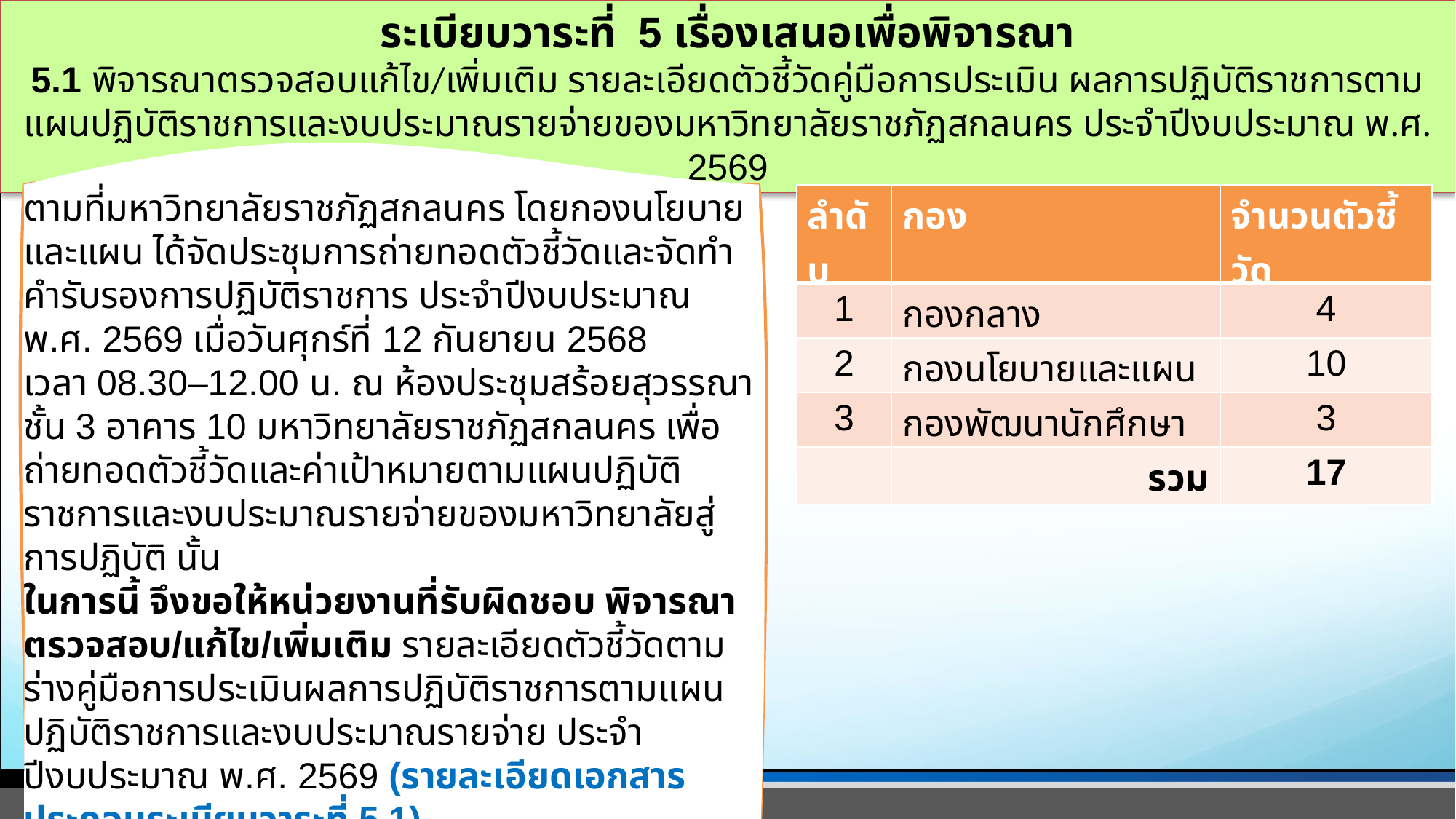

ระเบียบวาระที่  5 เรื่องเสนอเพื่อพิจารณา
5.1 พิจารณาตรวจสอบแก้ไข/เพิ่มเติม รายละเอียดตัวชี้วัดคู่มือการประเมิน ผลการปฏิบัติราชการตามแผนปฏิบัติราชการและงบประมาณรายจ่ายของมหาวิทยาลัยราชภัฏสกลนคร ประจำปีงบประมาณ พ.ศ. 2569
#
ตามที่มหาวิทยาลัยราชภัฏสกลนคร โดยกองนโยบายและแผน ได้จัดประชุมการถ่ายทอดตัวชี้วัดและจัดทำคำรับรองการปฏิบัติราชการ ประจำปีงบประมาณ พ.ศ. 2569 เมื่อวันศุกร์ที่ 12 กันยายน 2568
เวลา 08.30–12.00 น. ณ ห้องประชุมสร้อยสุวรรณา ชั้น 3 อาคาร 10 มหาวิทยาลัยราชภัฏสกลนคร เพื่อถ่ายทอดตัวชี้วัดและค่าเป้าหมายตามแผนปฏิบัติราชการและงบประมาณรายจ่ายของมหาวิทยาลัยสู่การปฏิบัติ นั้น
ในการนี้ จึงขอให้หน่วยงานที่รับผิดชอบ พิจารณาตรวจสอบ/แก้ไข/เพิ่มเติม รายละเอียดตัวชี้วัดตาม ร่างคู่มือการประเมินผลการปฏิบัติราชการตามแผนปฏิบัติราชการและงบประมาณรายจ่าย ประจำปีงบประมาณ พ.ศ. 2569 (รายละเอียดเอกสารประกอบระเบียบวาระที่ 5.1)

| ลำดับ | กอง | จำนวนตัวชี้วัด |
| --- | --- | --- |
| 1 | กองกลาง | 4 |
| 2 | กองนโยบายและแผน | 10 |
| 3 | กองพัฒนานักศึกษา | 3 |
|  | รวม | 17 |